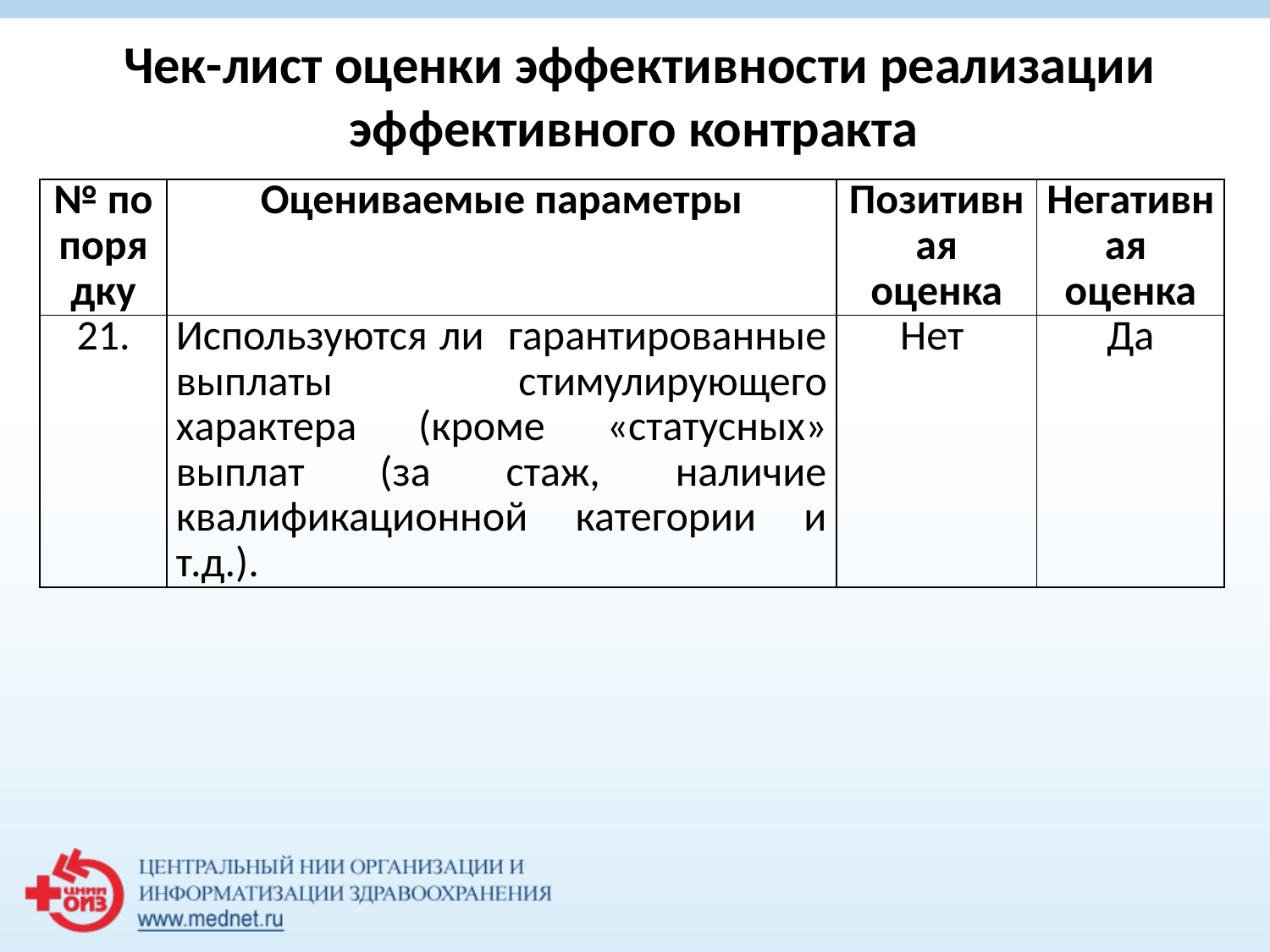

Чек-лист оценки эффективности реализации эффективного контракта

| № по порядку | Оцениваемые параметры | Позитивная оценка | Негативная оценка |
| --- | --- | --- | --- |
| 21. | Используются ли гарантированные выплаты стимулирующего характера (кроме «статусных» выплат (за стаж, наличие квалификационной категории и т.д.). | Нет | Да |